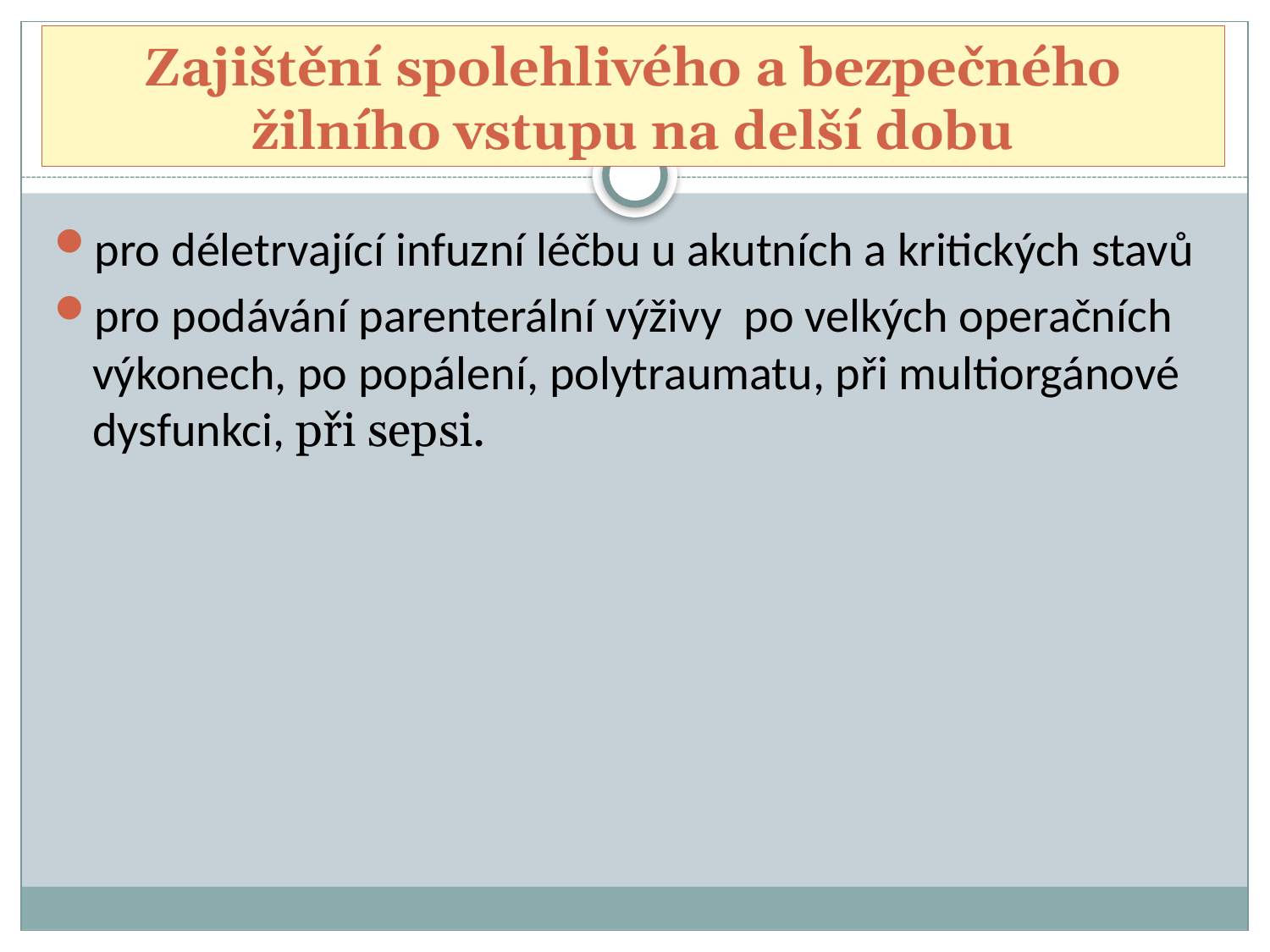

# Zajištění spolehlivého a bezpečného žilního vstupu na delší dobu
pro déletrvající infuzní léčbu u akutních a kritických stavů
pro podávání parenterální výživy  po velkých operačních  výkonech, po popálení, polytraumatu, při multiorgánové dysfunkci, při sepsi.